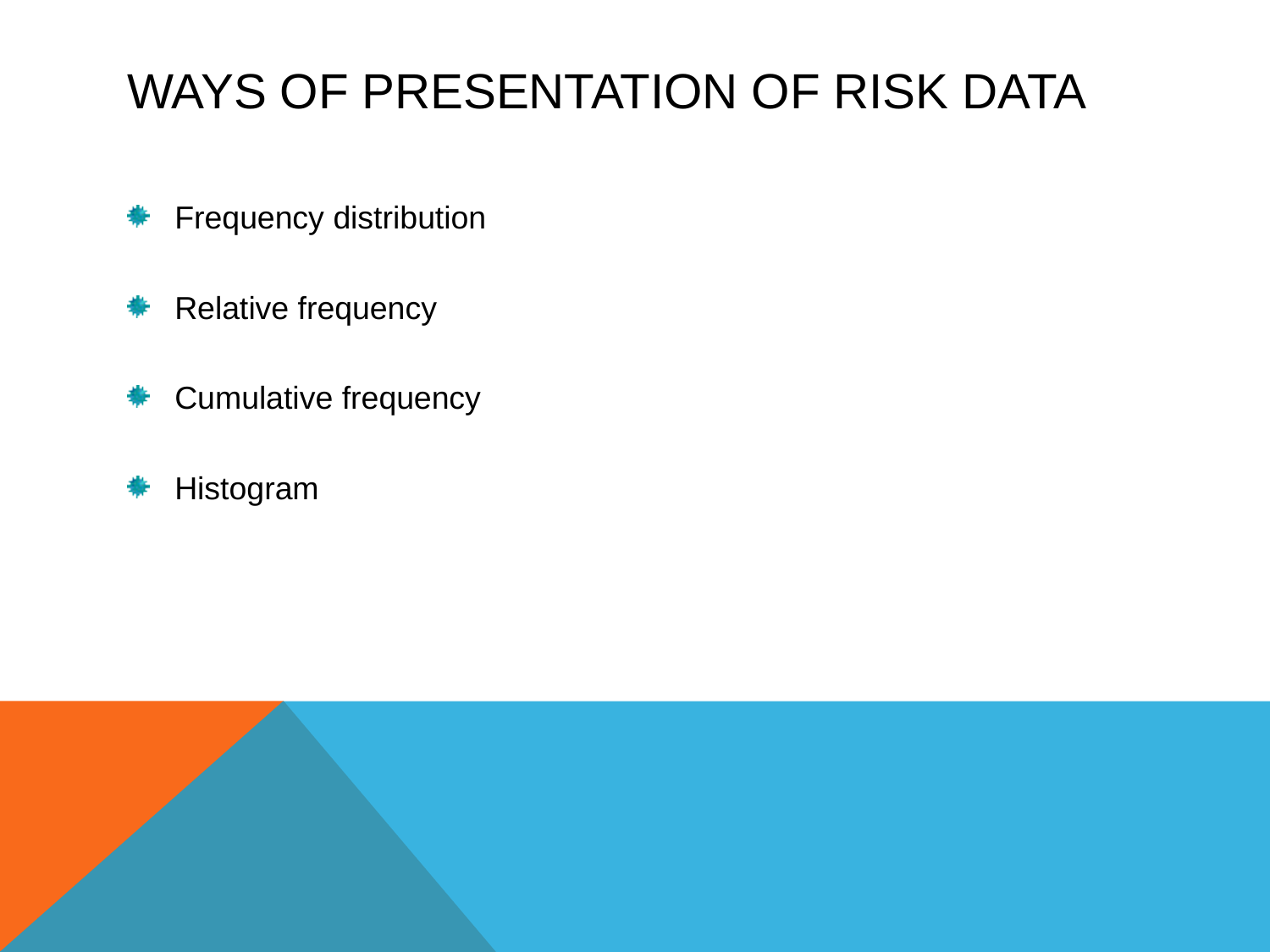

# Ways of presentation of risk data
Frequency distribution
Relative frequency
Cumulative frequency
Histogram